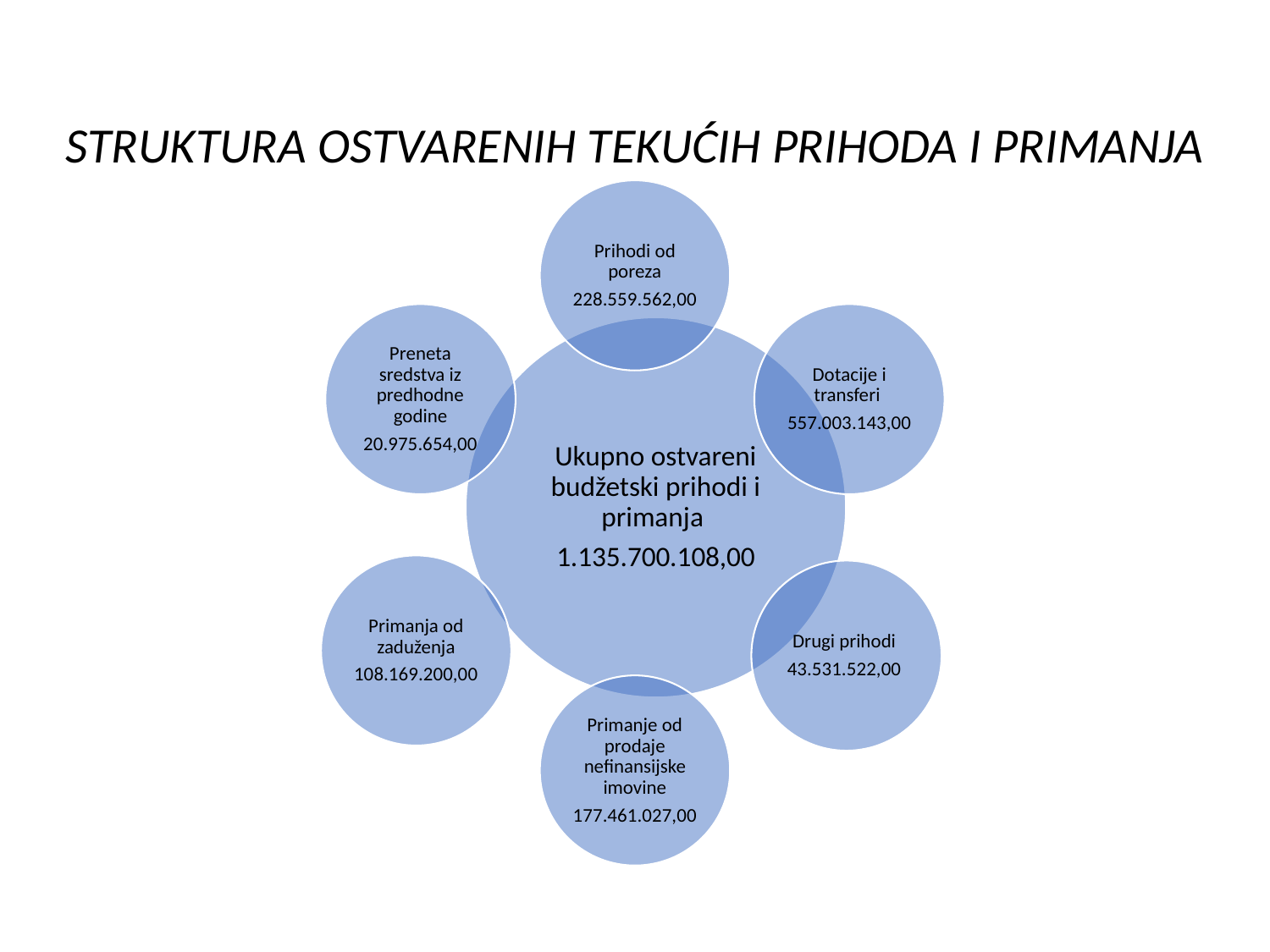

# STRUKTURA OSTVARENIH TEKUĆIH PRIHODA I PRIMANJA
Ukupno ostvareni budžetski prihodi i primanja
1.135.700.108,00
Prihodi od poreza
228.559.562,00
Dotacije i transferi
557.003.143,00
Drugi prihodi
43.531.522,00
Primanje od prodaje nefinansijske imovine
177.461.027,00
Primanja od zaduženja
108.169.200,00
Preneta sredstva iz predhodne godine
20.975.654,00